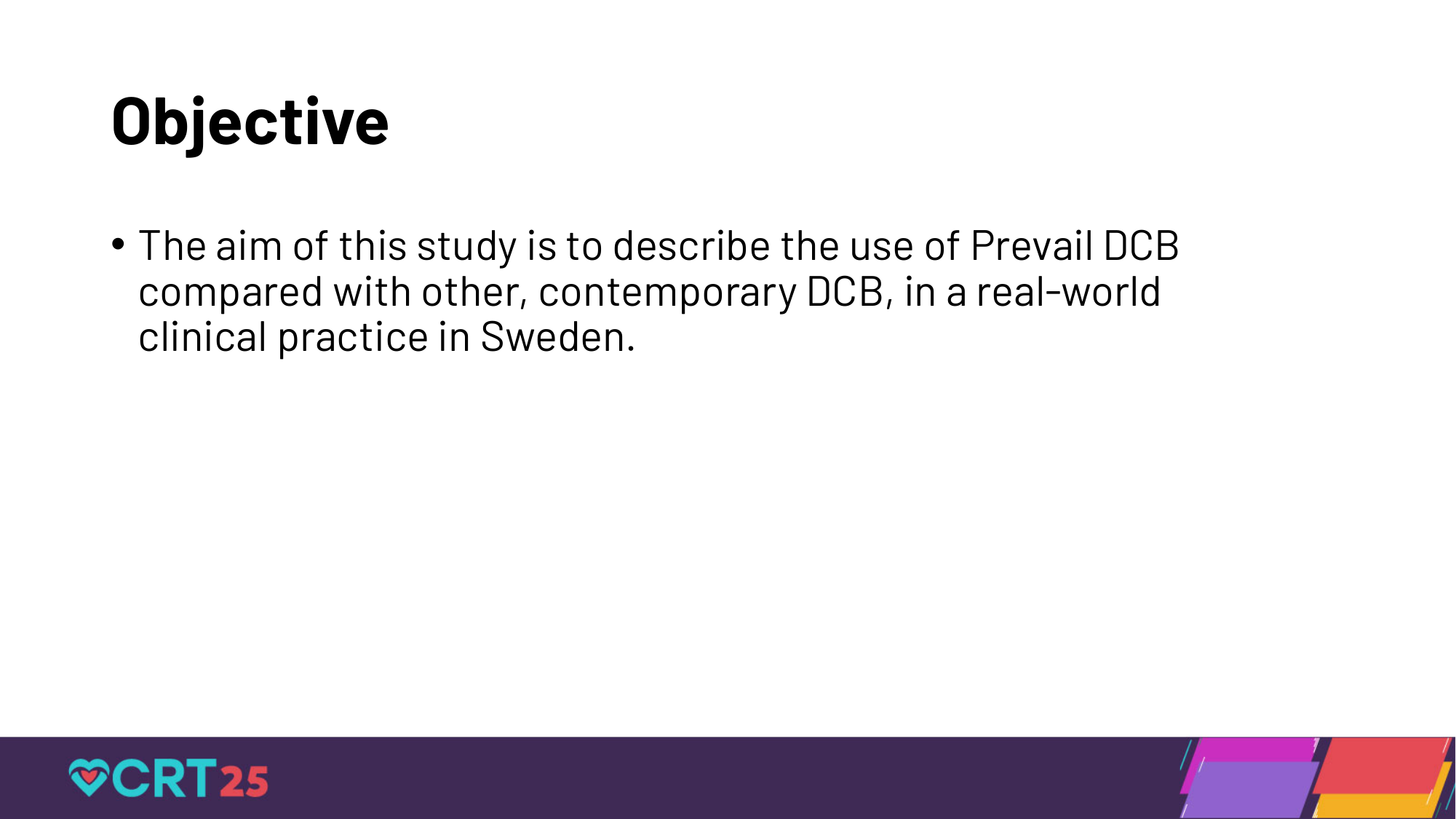

# Objective
The aim of this study is to describe the use of Prevail DCB compared with other, contemporary DCB, in a real-world clinical practice in Sweden.